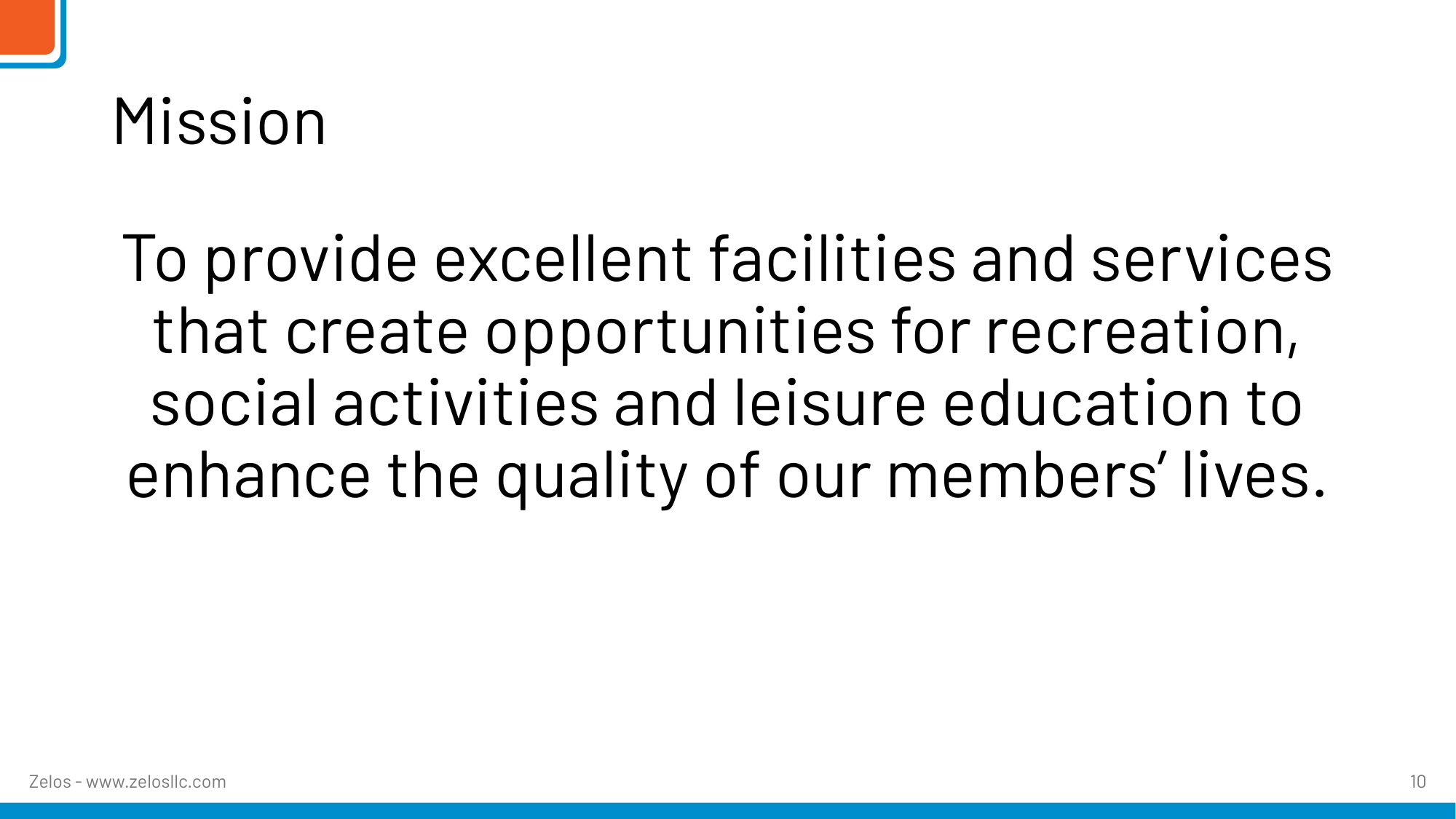

# Mission
To provide excellent facilities and services that create opportunities for recreation, social activities and leisure education to enhance the quality of our members’ lives.
Zelos - www.zelosllc.com
10